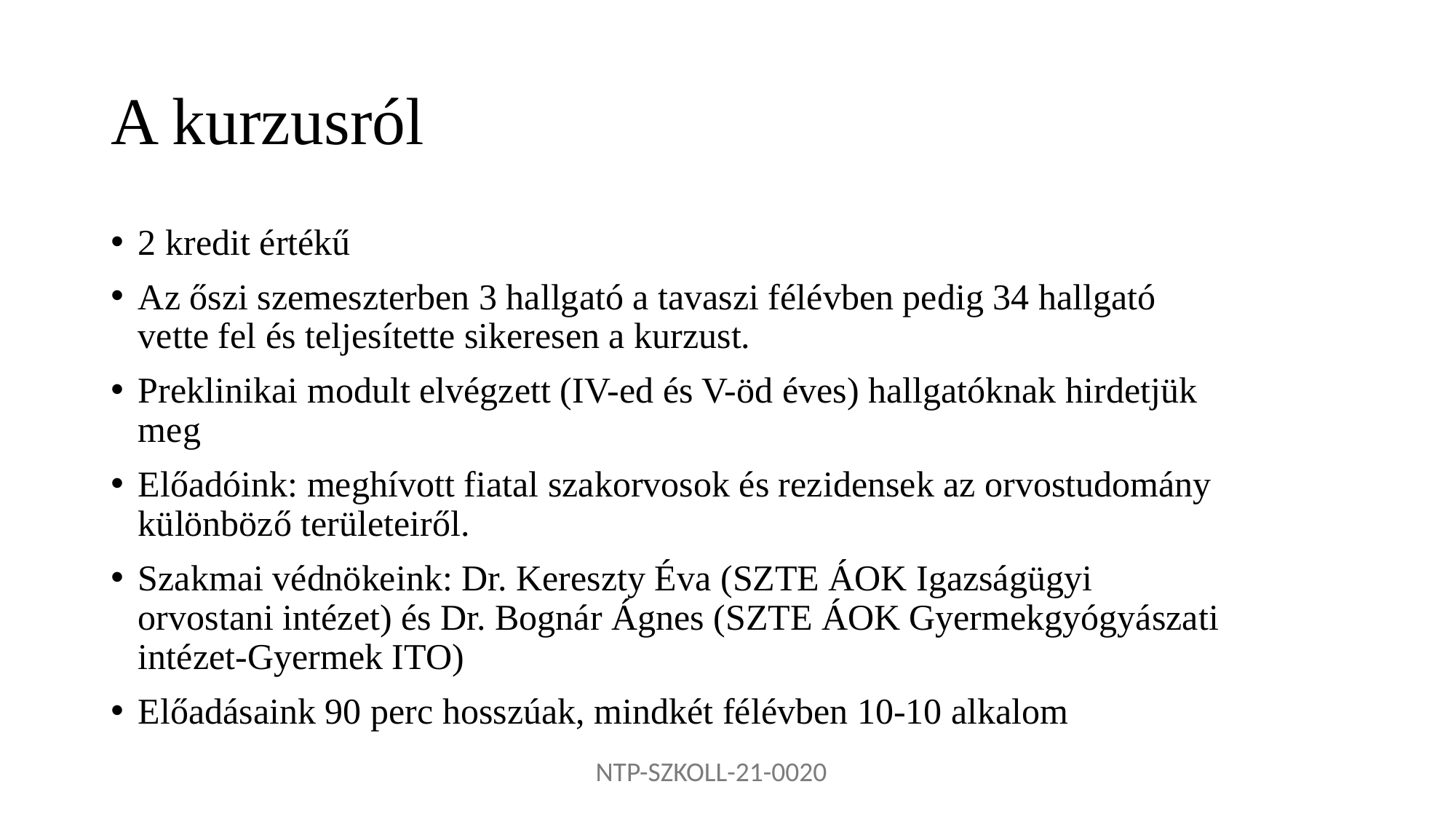

# A kurzusról
2 kredit értékű
Az őszi szemeszterben 3 hallgató a tavaszi félévben pedig 34 hallgató vette fel és teljesítette sikeresen a kurzust.
Preklinikai modult elvégzett (IV-ed és V-öd éves) hallgatóknak hirdetjük meg
Előadóink: meghívott fiatal szakorvosok és rezidensek az orvostudomány különböző területeiről.
Szakmai védnökeink: Dr. Kereszty Éva (SZTE ÁOK Igazságügyi orvostani intézet) és Dr. Bognár Ágnes (SZTE ÁOK Gyermekgyógyászati intézet-Gyermek ITO)
Előadásaink 90 perc hosszúak, mindkét félévben 10-10 alkalom
NTP-SZKOLL-21-0020